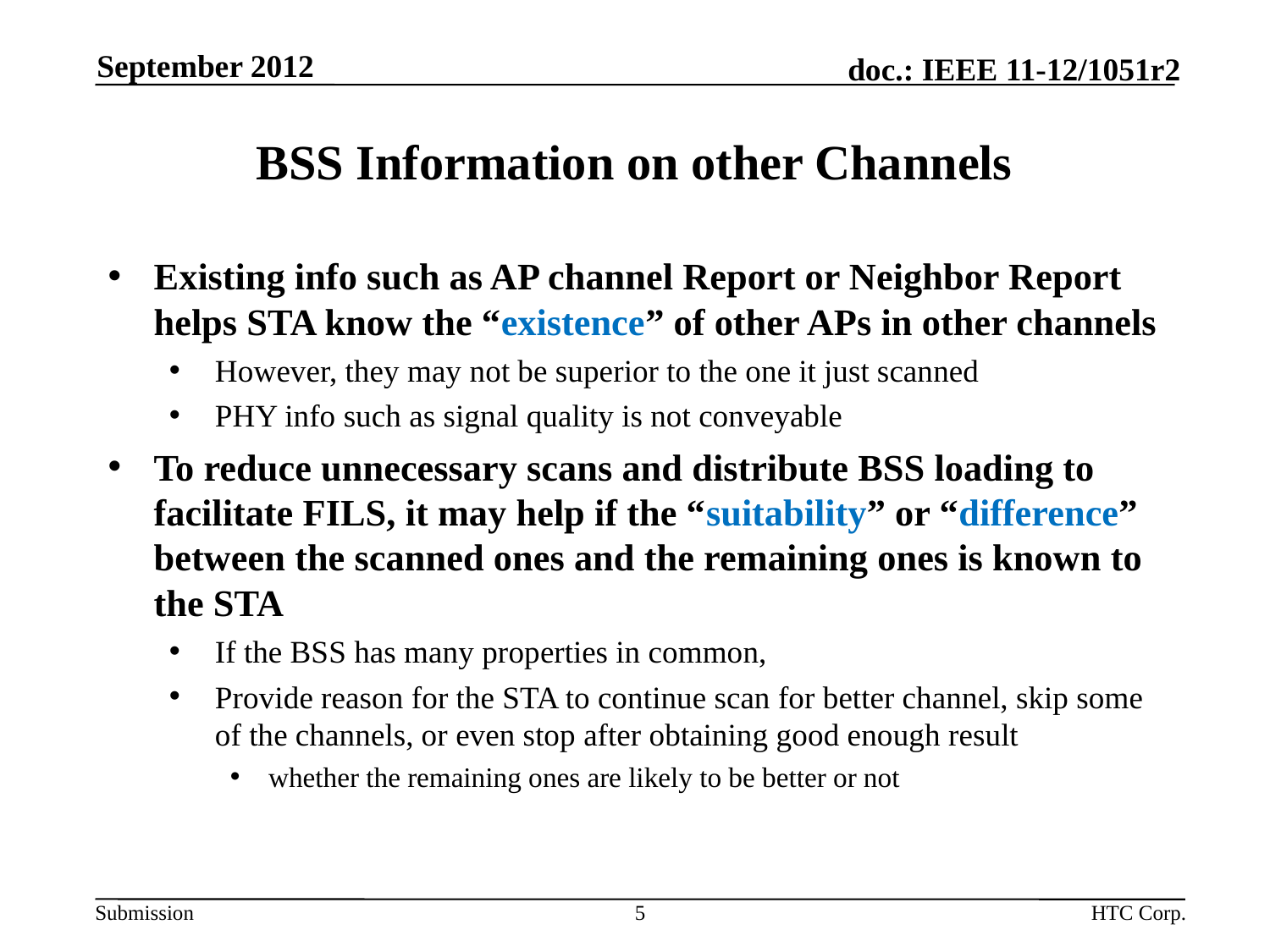

September 2012
# BSS Information on other Channels
Existing info such as AP channel Report or Neighbor Report helps STA know the “existence” of other APs in other channels
However, they may not be superior to the one it just scanned
PHY info such as signal quality is not conveyable
To reduce unnecessary scans and distribute BSS loading to facilitate FILS, it may help if the “suitability” or “difference” between the scanned ones and the remaining ones is known to the STA
If the BSS has many properties in common,
Provide reason for the STA to continue scan for better channel, skip some of the channels, or even stop after obtaining good enough result
whether the remaining ones are likely to be better or not

5
HTC Corp.